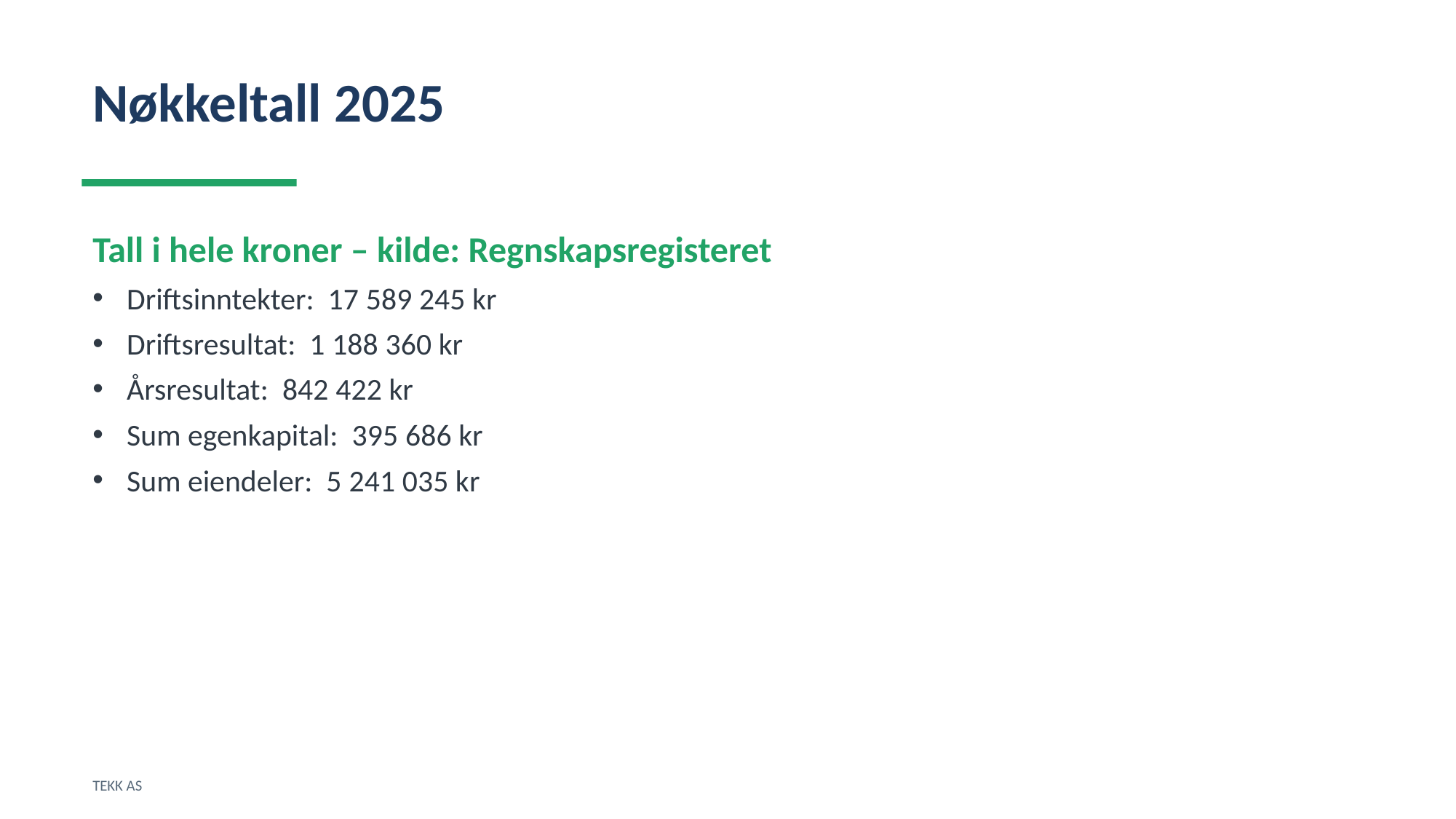

Nøkkeltall 2025

Tall i hele kroner – kilde: Regnskapsregisteret
Driftsinntekter:  17 589 245 kr
Driftsresultat:  1 188 360 kr
Årsresultat:  842 422 kr
Sum egenkapital:  395 686 kr
Sum eiendeler:  5 241 035 kr
TEKK AS